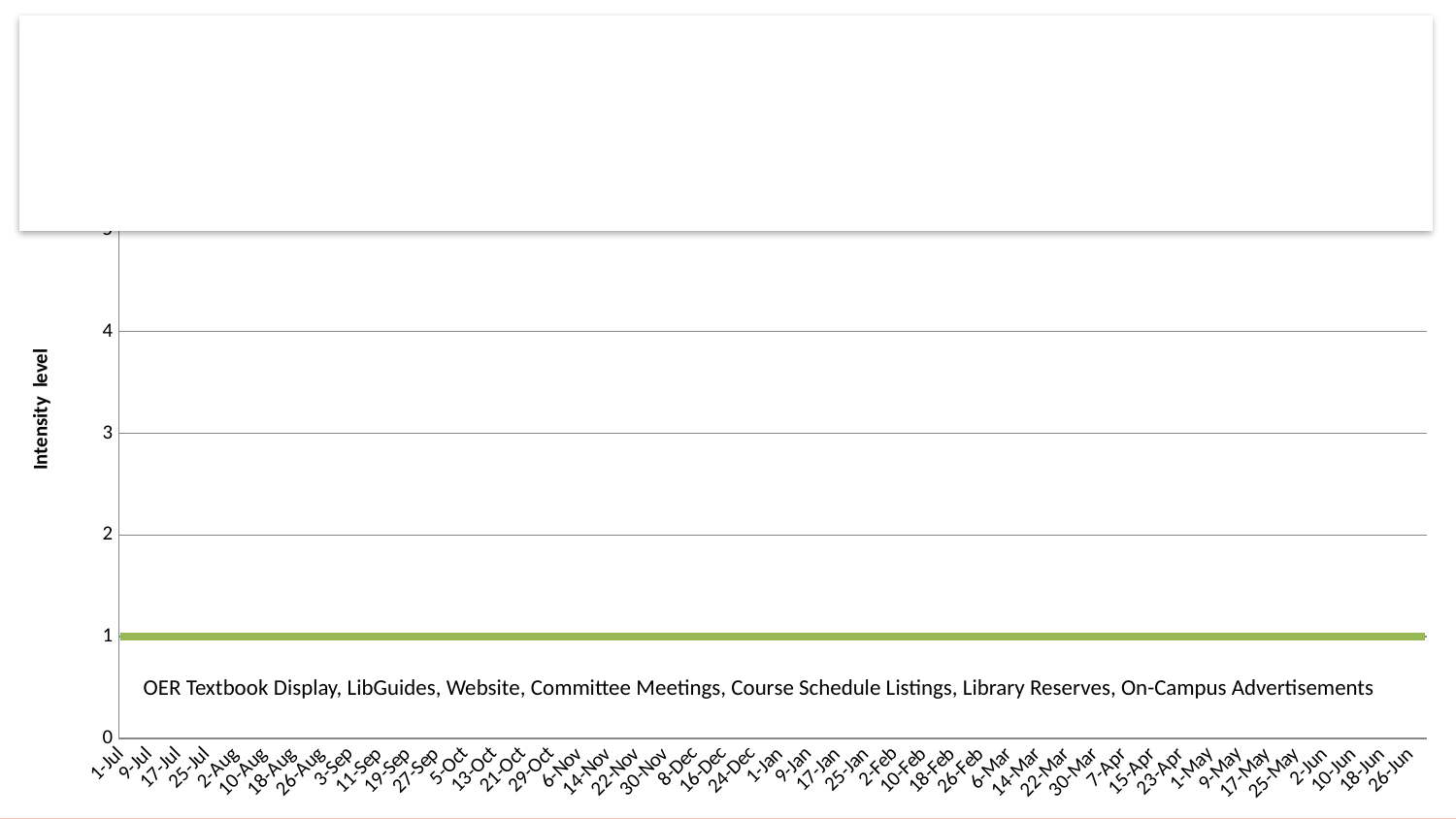

### Chart

| Category | Intensity level |
|---|---|
| 42917.0 | 1.0 |
| 42924.0 | 1.0 |
| 42931.0 | 1.0 |
| 42938.0 | 1.0 |
| 42945.0 | 1.0 |
| 42952.0 | 1.0 |
| 42959.0 | 1.0 |
| 42966.0 | 1.0 |
| 42973.0 | 1.0 |
| 42980.0 | 1.0 |
| 42987.0 | 1.0 |
| 42994.0 | 1.0 |
| 43001.0 | 1.0 |
| 43008.0 | 1.0 |
| 43015.0 | 1.0 |
| 43022.0 | 1.0 |
| 43029.0 | 1.0 |
| 43036.0 | 1.0 |
| 43043.0 | 1.0 |
| 43050.0 | 1.0 |
| 43057.0 | 1.0 |
| 43064.0 | 1.0 |
| 43071.0 | 1.0 |
| 43078.0 | 1.0 |
| 43085.0 | 1.0 |
| 43092.0 | 1.0 |
| 43099.0 | 1.0 |
| 43106.0 | 1.0 |
| 43113.0 | 1.0 |
| 43120.0 | 1.0 |
| 43127.0 | 1.0 |
| 43134.0 | 1.0 |
| 43141.0 | 1.0 |
| 43148.0 | 1.0 |
| 43155.0 | 1.0 |
| 43162.0 | 1.0 |
| 43169.0 | 1.0 |
| 43176.0 | 1.0 |
| 43183.0 | 1.0 |
| 43190.0 | 1.0 |
| 43197.0 | 1.0 |
| 43204.0 | 1.0 |
| 43211.0 | 1.0 |
| 43218.0 | 1.0 |
| 43225.0 | 1.0 |
| 43232.0 | 1.0 |
| 43239.0 | 1.0 |
| 43246.0 | 1.0 |
| 43253.0 | 1.0 |
| 43260.0 | 1.0 |
| 43267.0 | 1.0 |
| 43274.0 | 1.0 |
| 43281.0 | 1.0 |
OER Textbook Display, LibGuides, Website, Committee Meetings, Course Schedule Listings, Library Reserves, On-Campus Advertisements